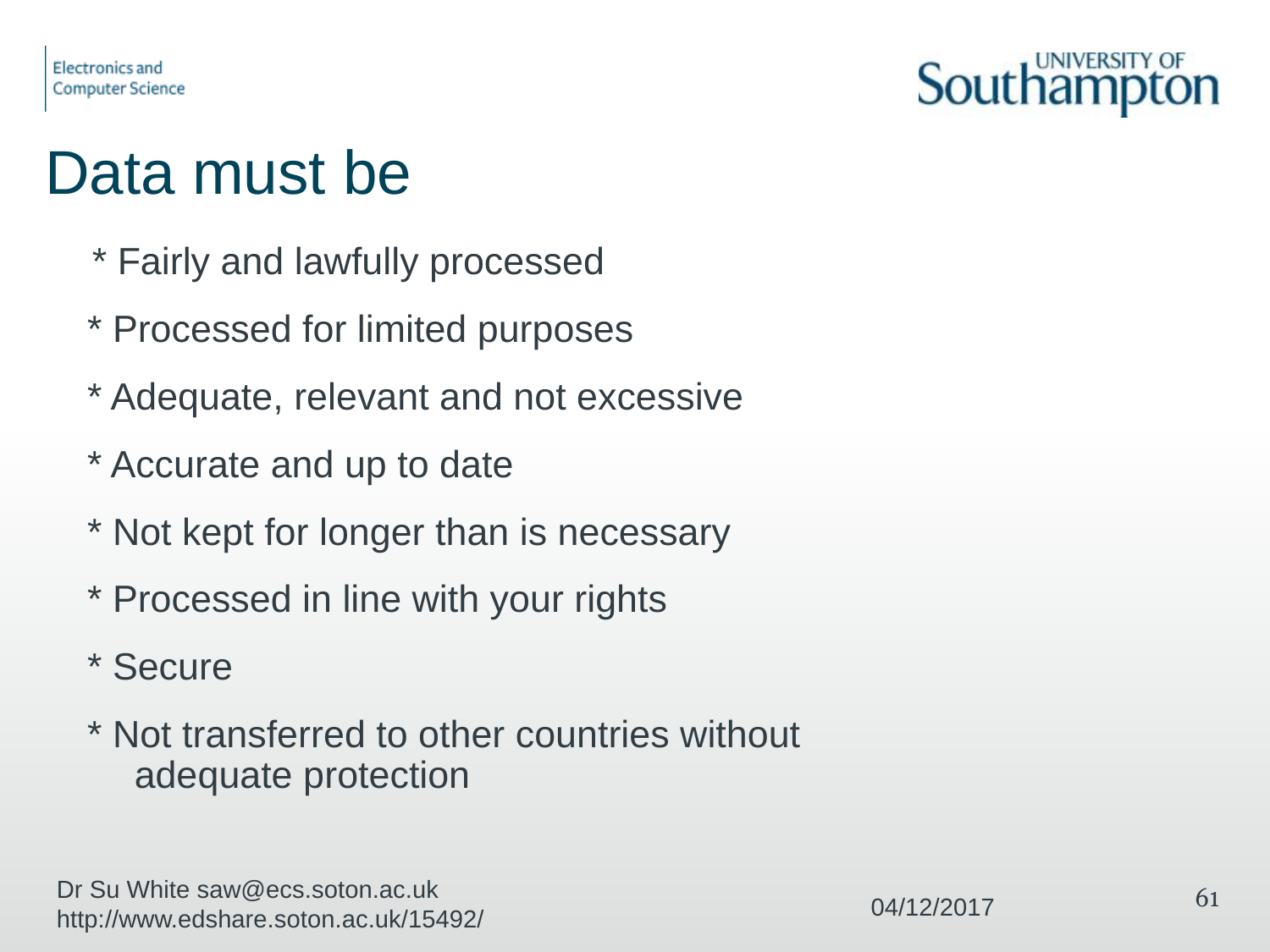

# Data must be
 	* Fairly and lawfully processed
    * Processed for limited purposes
    * Adequate, relevant and not excessive
    * Accurate and up to date
    * Not kept for longer than is necessary
    * Processed in line with your rights
    * Secure
    * Not transferred to other countries without
    adequate protection
Dr Su White saw@ecs.soton.ac.uk     http://www.edshare.soton.ac.uk/15492/
61
04/12/2017